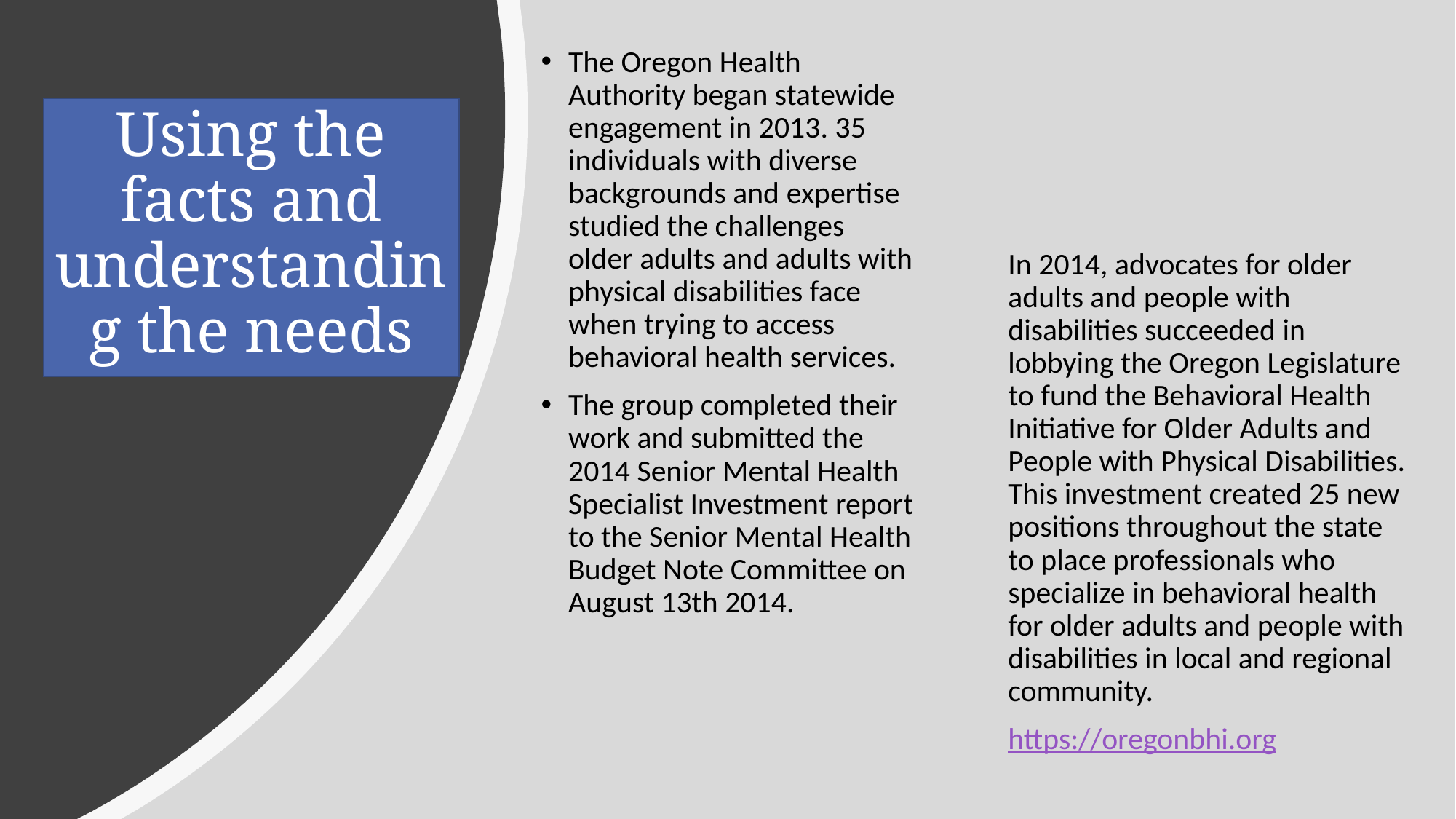

The Oregon Health Authority began statewide engagement in 2013. 35 individuals with diverse  backgrounds and expertise studied the challenges older adults and adults with physical disabilities face when trying to access behavioral health services.
The group completed their work and submitted the 2014 Senior Mental Health Specialist Investment report to the Senior Mental Health Budget Note Committee on August 13th 2014.

# Using the facts and understanding the needs
In 2014, advocates for older adults and people with disabilities succeeded in lobbying the Oregon Legislature to fund the Behavioral Health Initiative for Older Adults and People with Physical Disabilities. This investment created 25 new positions throughout the state to place professionals who specialize in behavioral health for older adults and people with disabilities in local and regional community.
https://oregonbhi.org